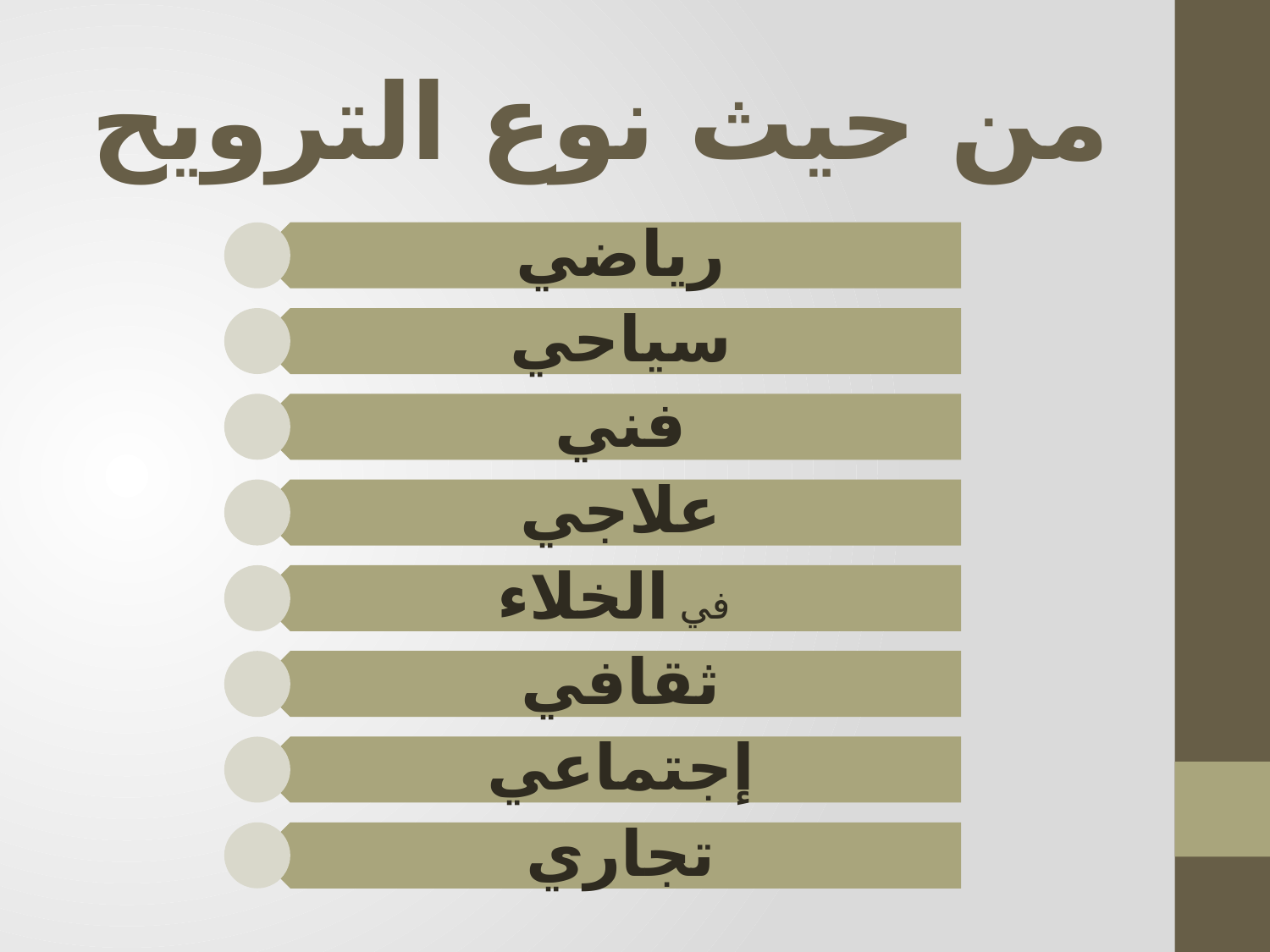

# من حيث نوع الترويح
رياضي
سياحي
فني
علاجي
في الخلاء
ثقافي
إجتماعي
تجاري